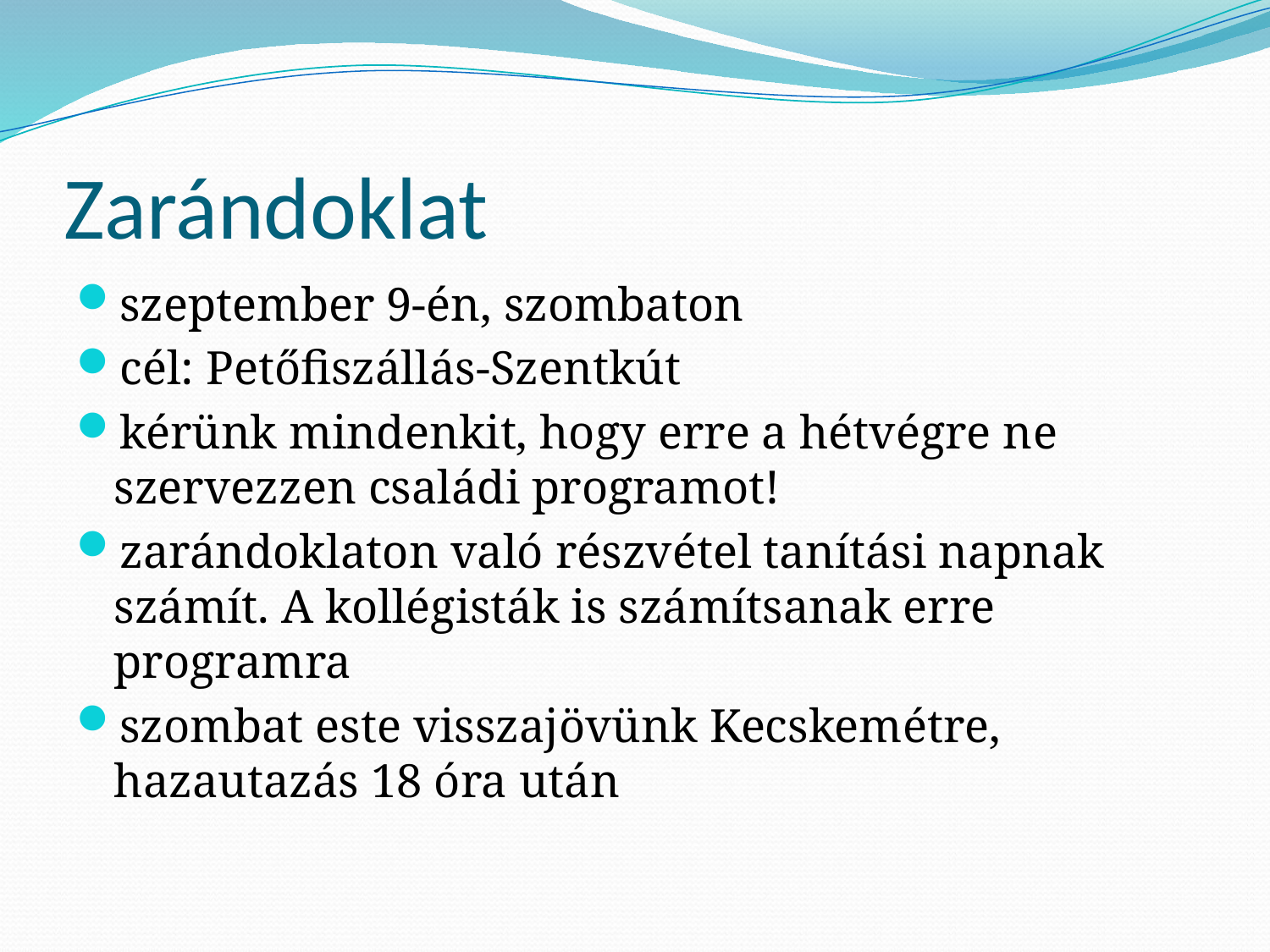

# Zarándoklat
szeptember 9-én, szombaton
cél: Petőfiszállás-Szentkút
kérünk mindenkit, hogy erre a hétvégre ne szervezzen családi programot!
zarándoklaton való részvétel tanítási napnak számít. A kollégisták is számítsanak erre programra
szombat este visszajövünk Kecskemétre, hazautazás 18 óra után